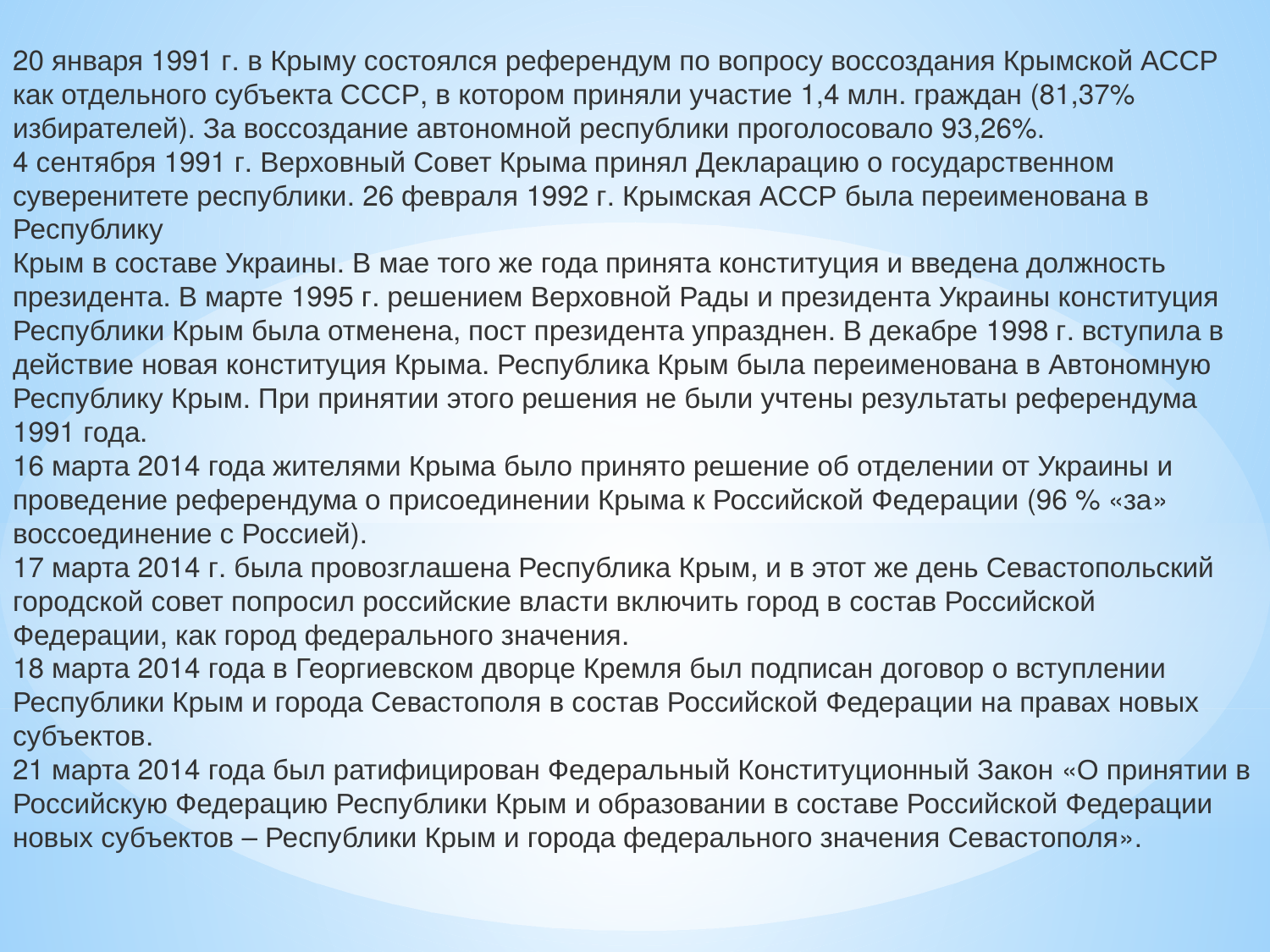

20 января 1991 г. в Крыму состоялся референдум по вопросу воссоздания Крымской АССР как отдельного субъекта СССР, в котором приняли участие 1,4 млн. граждан (81,37% избирателей). За воссоздание автономной республики проголосовало 93,26%.
4 сентября 1991 г. Верховный Совет Крыма принял Декларацию о государственном суверенитете республики. 26 февраля 1992 г. Крымская АССР была переименована в Республику
Крым в составе Украины. В мае того же года принята конституция и введена должность президента. В марте 1995 г. решением Верховной Рады и президента Украины конституция Республики Крым была отменена, пост президента упразднен. В декабре 1998 г. вступила в действие новая конституция Крыма. Республика Крым была переименована в Автономную Республику Крым. При принятии этого решения не были учтены результаты референдума 1991 года.
16 марта 2014 года жителями Крыма было принято решение об отделении от Украины и проведение референдума о присоединении Крыма к Российской Федерации (96 % «за» воссоединение с Россией).
17 марта 2014 г. была провозглашена Республика Крым, и в этот же день Севастопольский городской совет попросил российские власти включить город в состав Российской Федерации, как город федерального значения.
18 марта 2014 года в Георгиевском дворце Кремля был подписан договор о вступлении Республики Крым и города Севастополя в состав Российской Федерации на правах новых субъектов.
21 марта 2014 года был ратифицирован Федеральный Конституционный Закон «О принятии в Российскую Федерацию Республики Крым и образовании в составе Российской Федерации новых субъектов – Республики Крым и города федерального значения Севастополя».